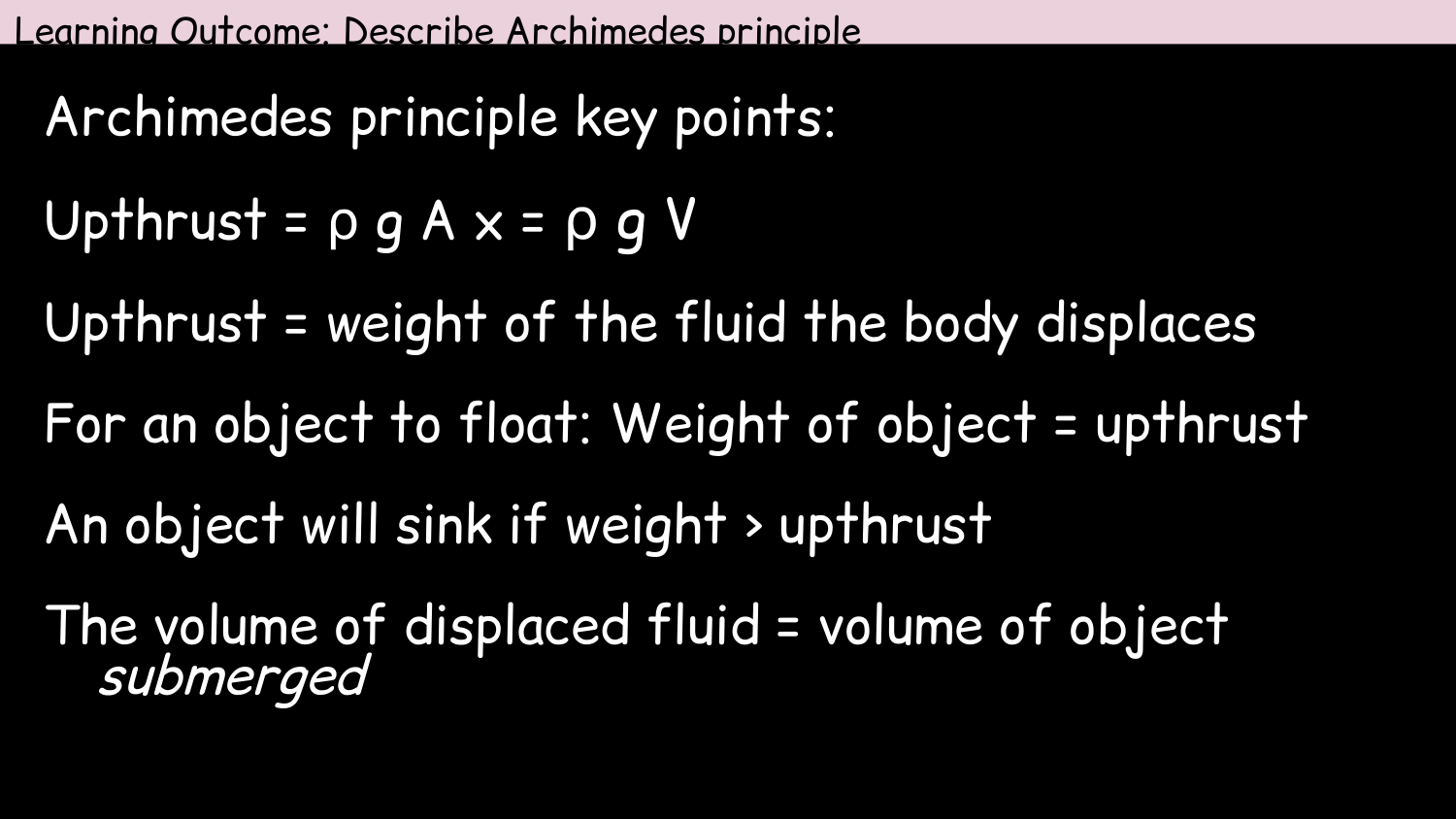

Learning Outcome: Describe Archimedes principle
Archimedes principle key points:

Upthrust = ⍴ g A x = ⍴ g V

Upthrust = weight of the fluid the body displaces

For an object to float: Weight of object = upthrust

An object will sink if weight > upthrust

The volume of displaced fluid = volume of object submerged